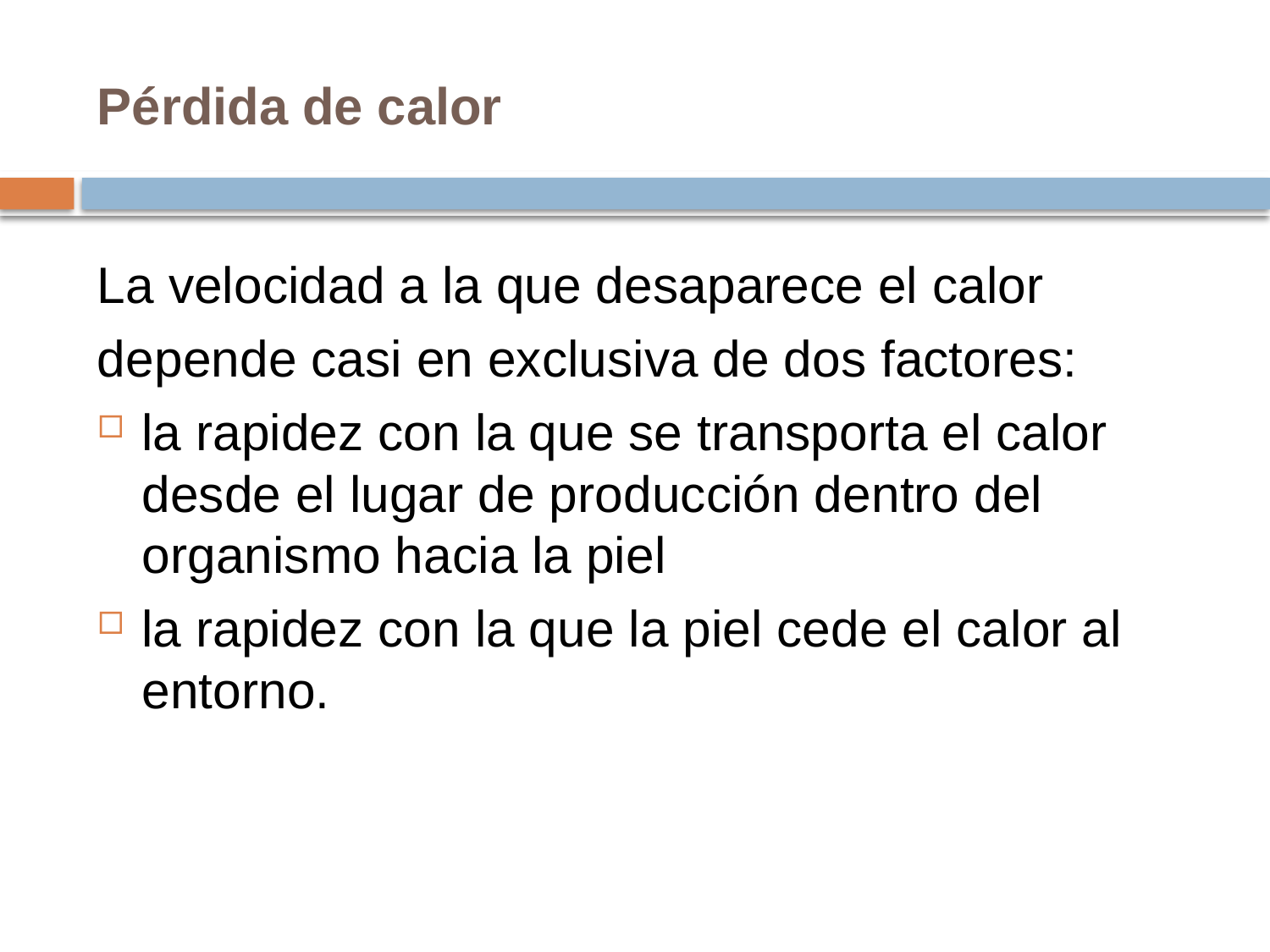

# Pérdida de calor
La velocidad a la que desaparece el calor
depende casi en exclusiva de dos factores:
la rapidez con la que se transporta el calor desde el lugar de producción dentro del organismo hacia la piel
la rapidez con la que la piel cede el calor al entorno.